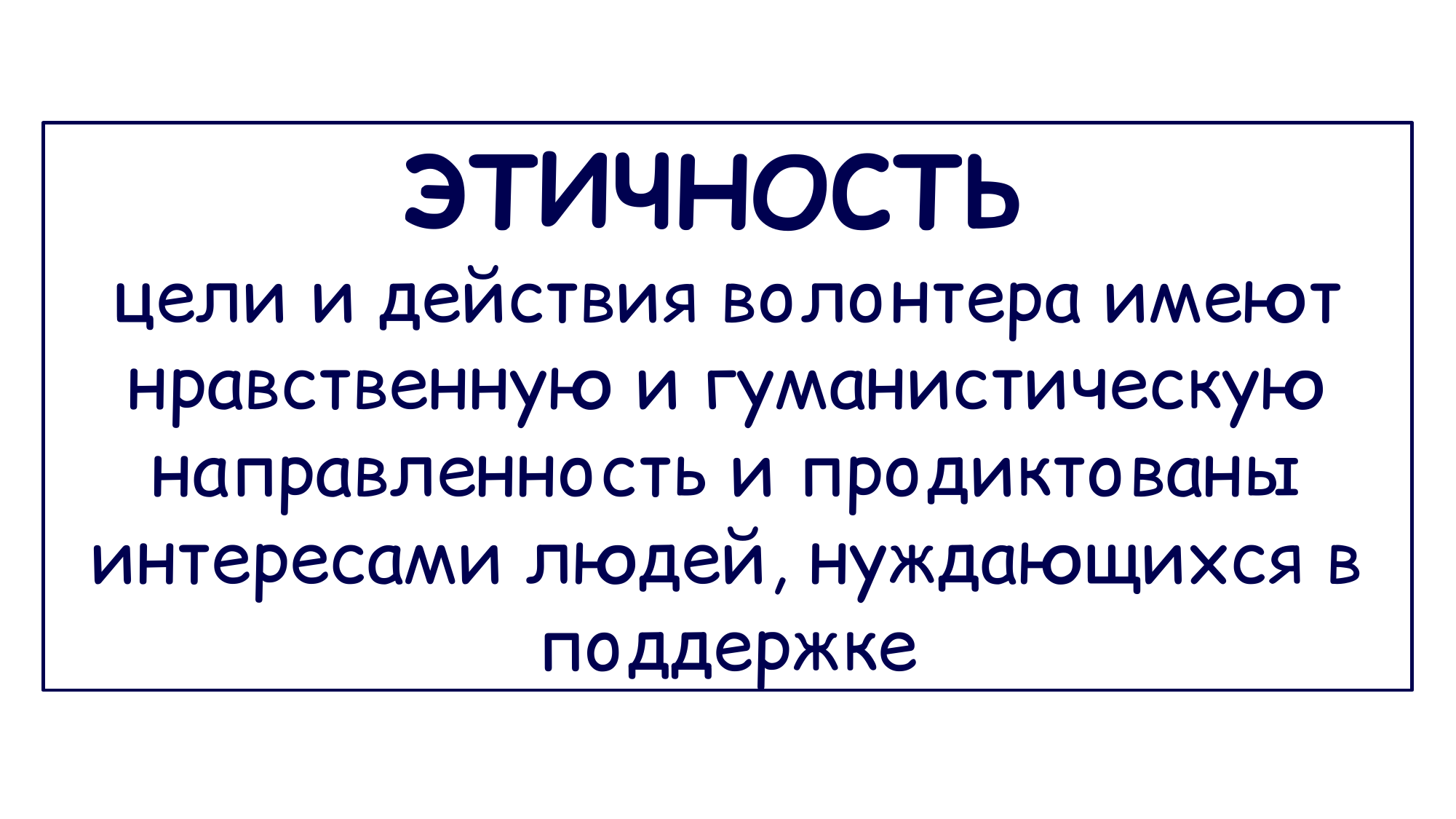

ЭТИЧНОСТЬ
цели и действия волонтера имеют нравственную и гуманистическую направленность и продиктованы интересами людей, нуждающихся в поддержке